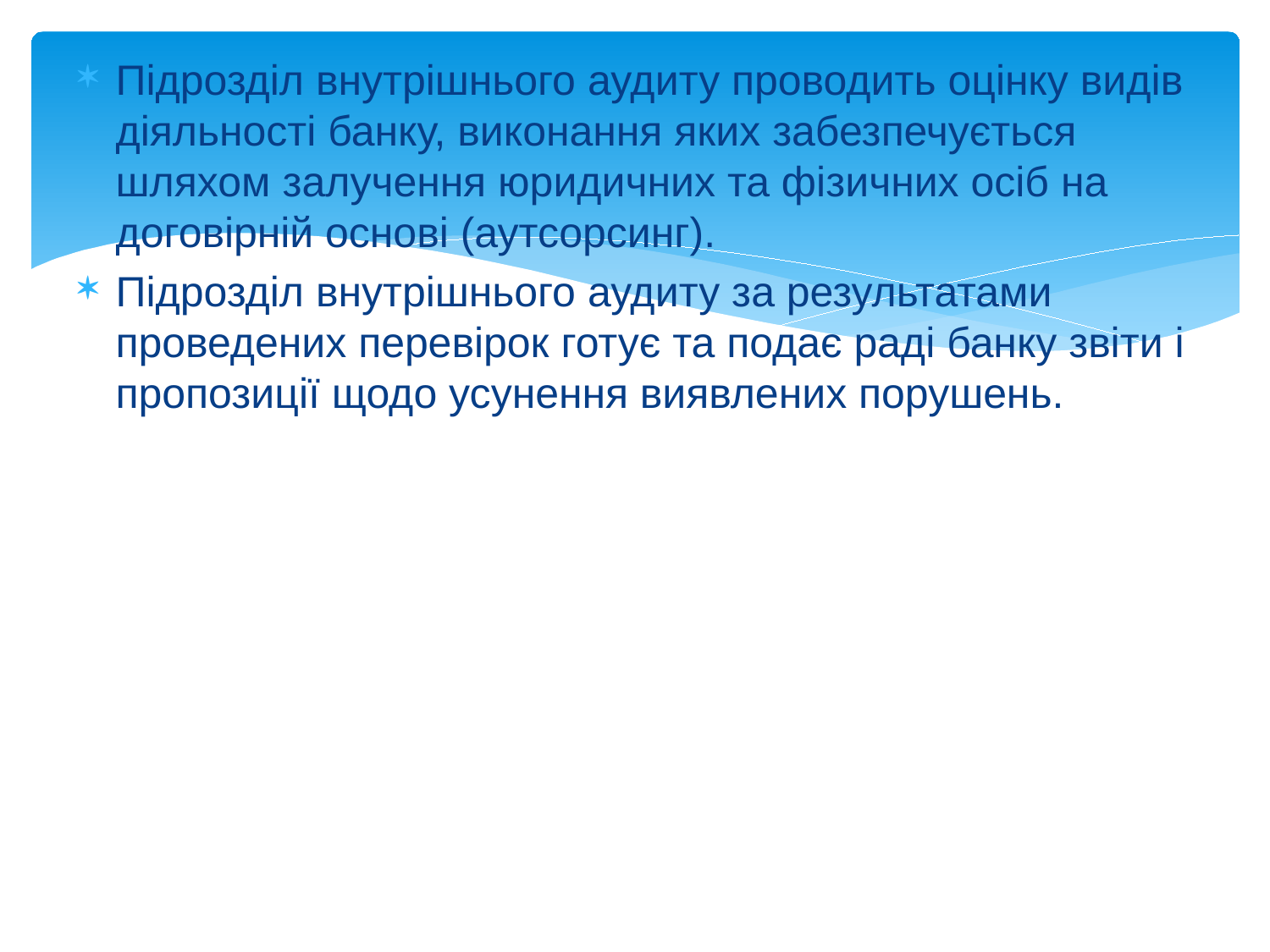

Підрозділ внутрішнього аудиту проводить оцінку видів діяльності банку, виконання яких забезпечується шляхом залучення юридичних та фізичних осіб на договірній основі (аутсорсинг).
Підрозділ внутрішнього аудиту за результатами проведених перевірок готує та подає раді банку звіти і пропозиції щодо усунення виявлених порушень.